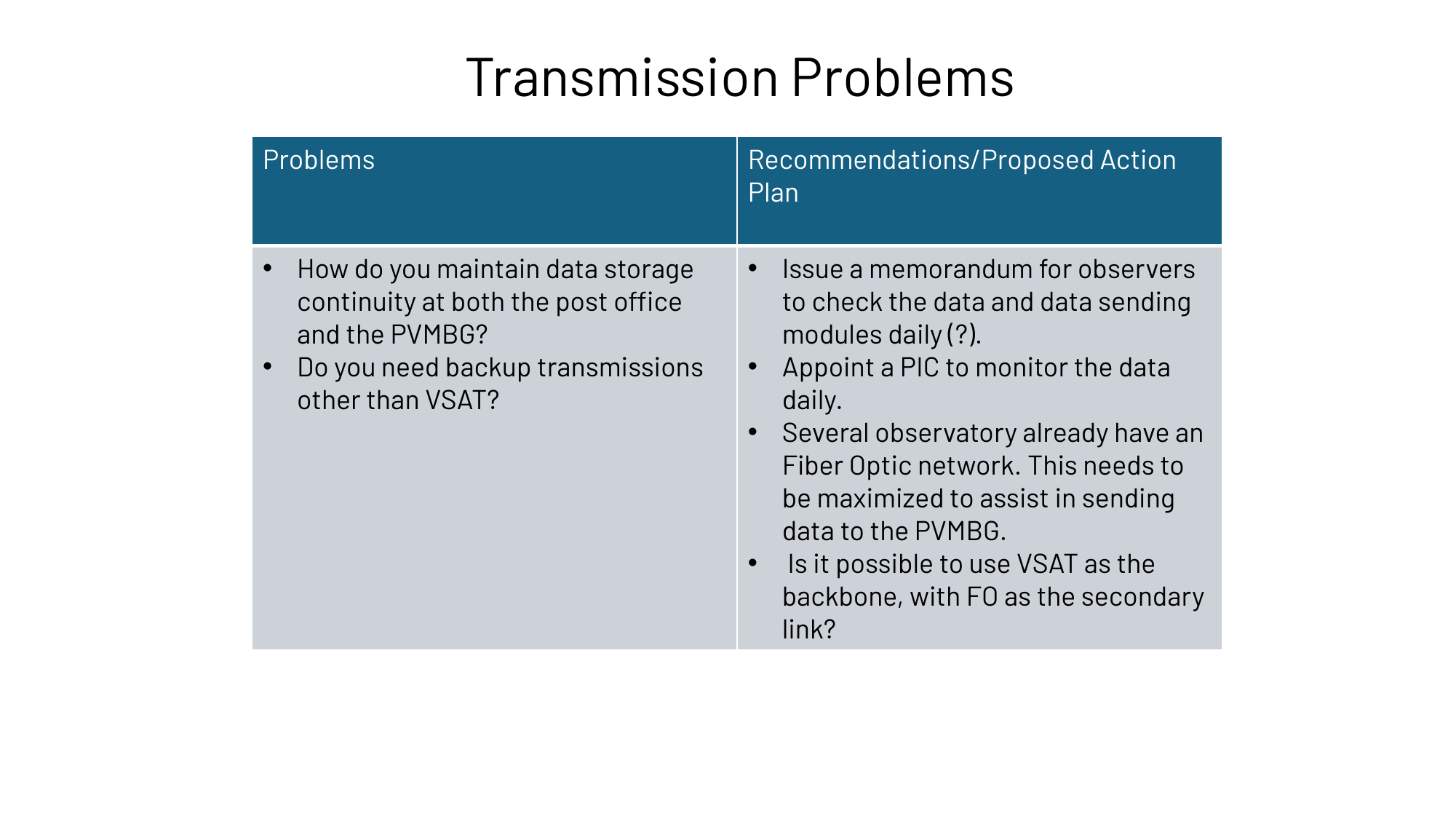

Transmission Problems
| Problems | Recommendations/Proposed Action Plan |
| --- | --- |
| How do you maintain data storage continuity at both the post office and the PVMBG? Do you need backup transmissions other than VSAT? | Issue a memorandum for observers to check the data and data sending modules daily (?). Appoint a PIC to monitor the data daily. Several observatory already have an Fiber Optic network. This needs to be maximized to assist in sending data to the PVMBG. Is it possible to use VSAT as the backbone, with FO as the secondary link? |